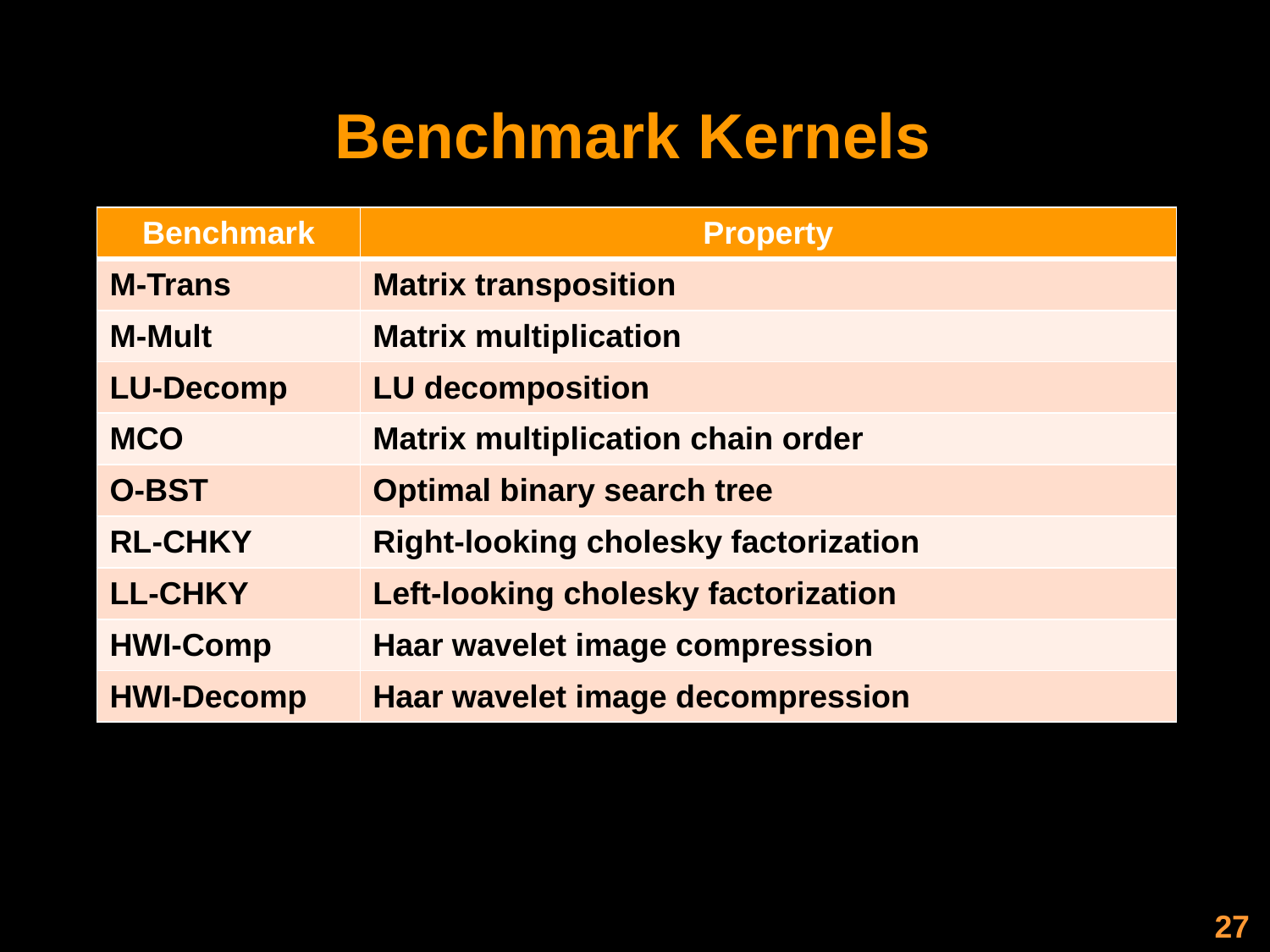

# Benchmark Kernels
| Benchmark | Property |
| --- | --- |
| M-Trans | Matrix transposition |
| M-Mult | Matrix multiplication |
| LU-Decomp | LU decomposition |
| MCO | Matrix multiplication chain order |
| O-BST | Optimal binary search tree |
| RL-CHKY | Right-looking cholesky factorization |
| LL-CHKY | Left-looking cholesky factorization |
| HWI-Comp | Haar wavelet image compression |
| HWI-Decomp | Haar wavelet image decompression |
27